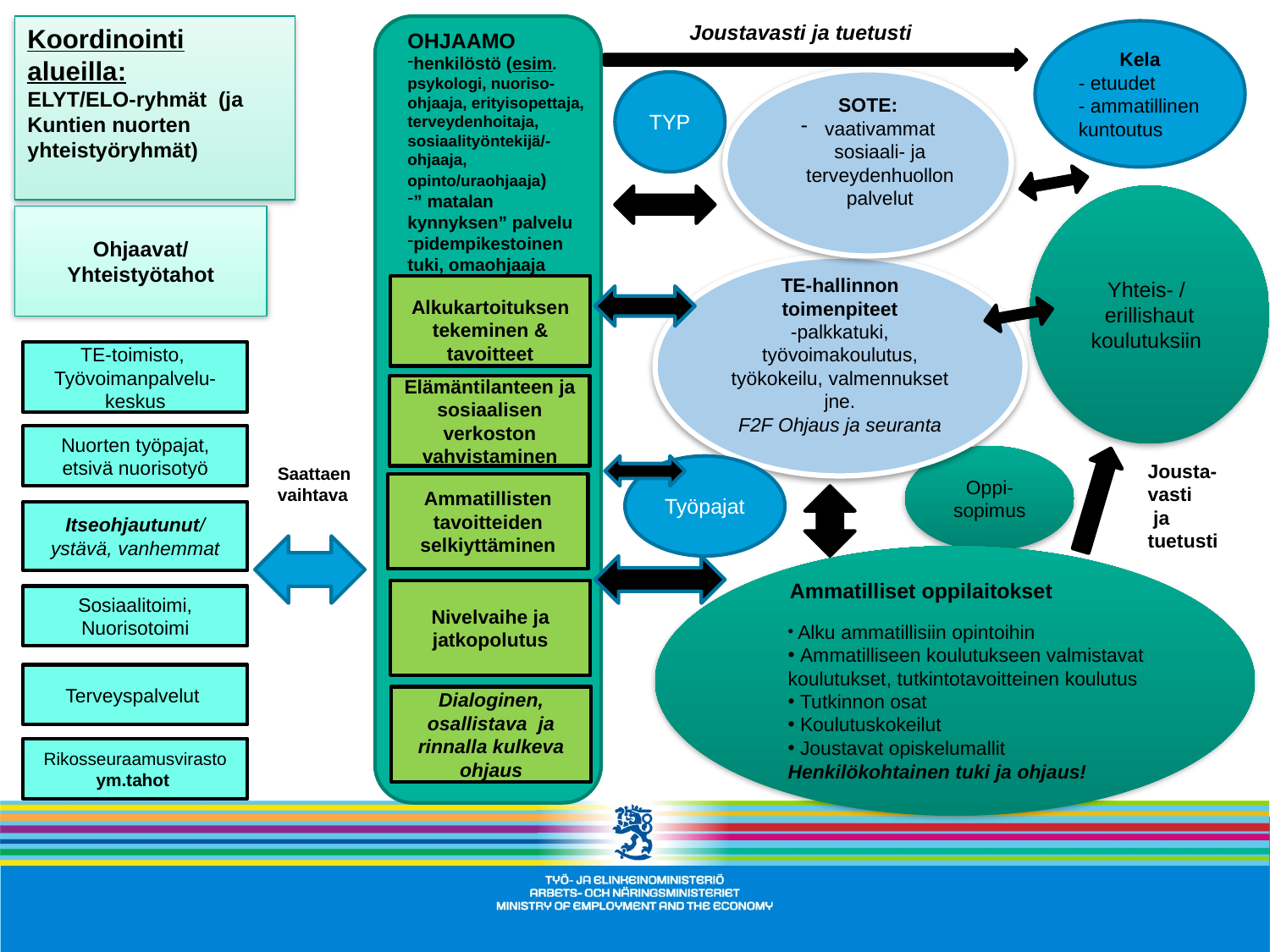

Joustavasti ja tuetusti

Koordinointi alueilla:
ELYT/ELO-ryhmät  (ja
Kuntien nuorten yhteistyöryhmät)

OHJAAMO
henkilöstö (esim. psykologi, nuoriso-ohjaaja, erityisopettaja, terveydenhoitaja, sosiaalityöntekijä/-ohjaaja, opinto/uraohjaaja)
” matalan kynnyksen” palvelu
pidempikestoinen tuki, omaohjaaja

Kela
- etuudet
- ammatillinen kuntoutus

SOTE:
vaativammat sosiaali- ja terveydenhuollon palvelut

TYP

Yhteis- /  erillishaut koulutuksiin

Ohjaavat/
Yhteistyötahot
TE-hallinnon toimenpiteet
-palkkatuki, työvoimakoulutus, työkokeilu, valmennukset jne.
F2F Ohjaus ja seuranta

Alkukartoituksen tekeminen & tavoitteet

TE-toimisto,
Työvoimanpalvelu-keskus

Elämäntilanteen ja sosiaalisen verkoston vahvistaminen
Nuorten työpajat, etsivä nuorisotyö
Oppi-sopimus
Jousta-vasti
 ja tuetusti
Saattaen vaihtava

Työpajat
Ammatillisten tavoitteiden selkiyttäminen

Itseohjautunut/ ystävä, vanhemmat

 Alku ammatillisiin opintoihin
 Ammatilliseen koulutukseen valmistavat koulutukset, tutkintotavoitteinen koulutus
 Tutkinnon osat
 Koulutuskokeilut
 Joustavat opiskelumallit
Henkilökohtainen tuki ja ohjaus!

Ammatilliset oppilaitokset

Nivelvaihe ja jatkopolutus
Sosiaalitoimi,
Nuorisotoimi
Terveyspalvelut
Dialoginen, osallistava  ja rinnalla kulkeva ohjaus
Rikosseuraamusvirasto ym.tahot